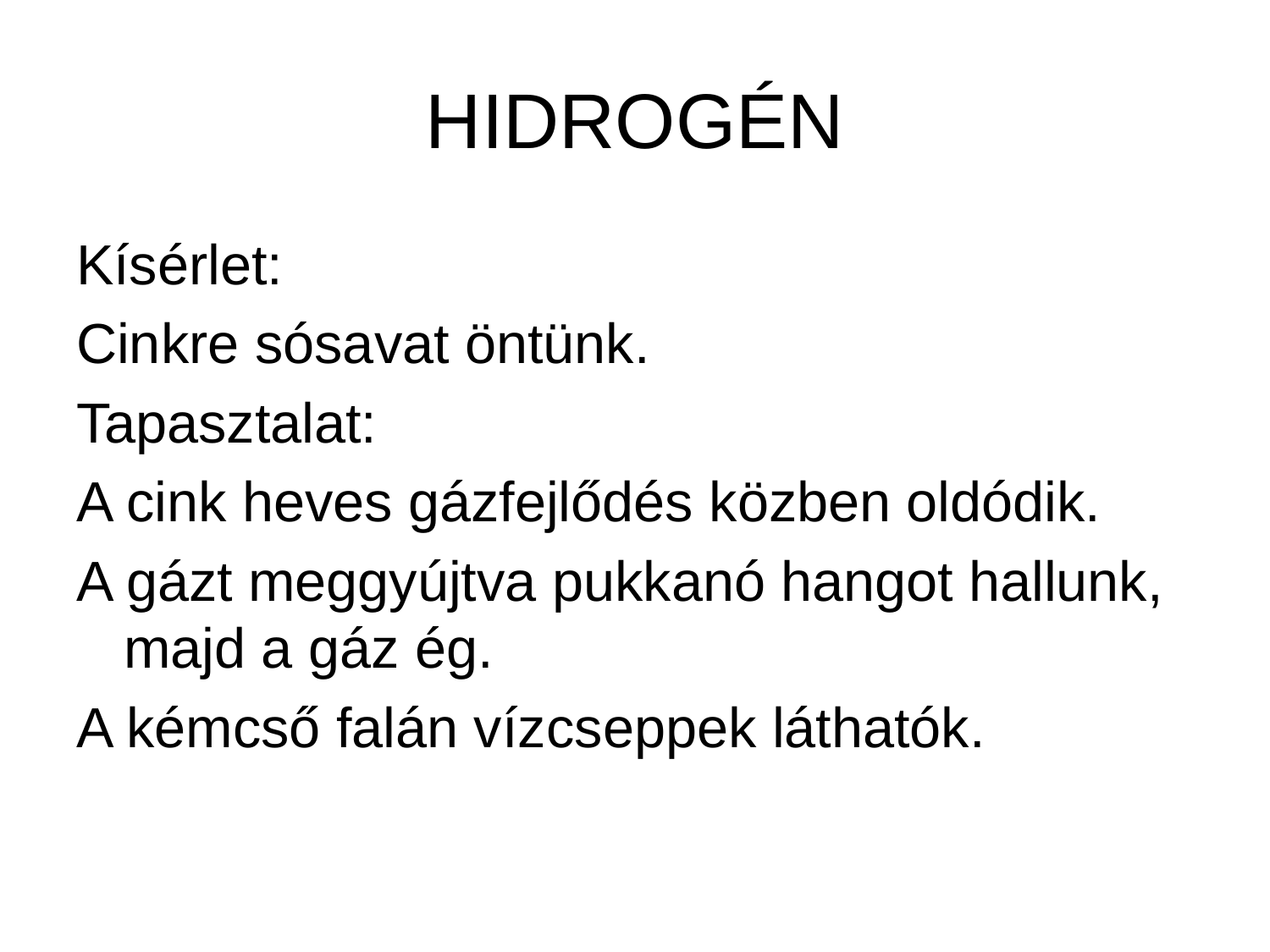

# HIDROGÉN
Kísérlet:
Cinkre sósavat öntünk.
Tapasztalat:
A cink heves gázfejlődés közben oldódik.
A gázt meggyújtva pukkanó hangot hallunk, majd a gáz ég.
A kémcső falán vízcseppek láthatók.